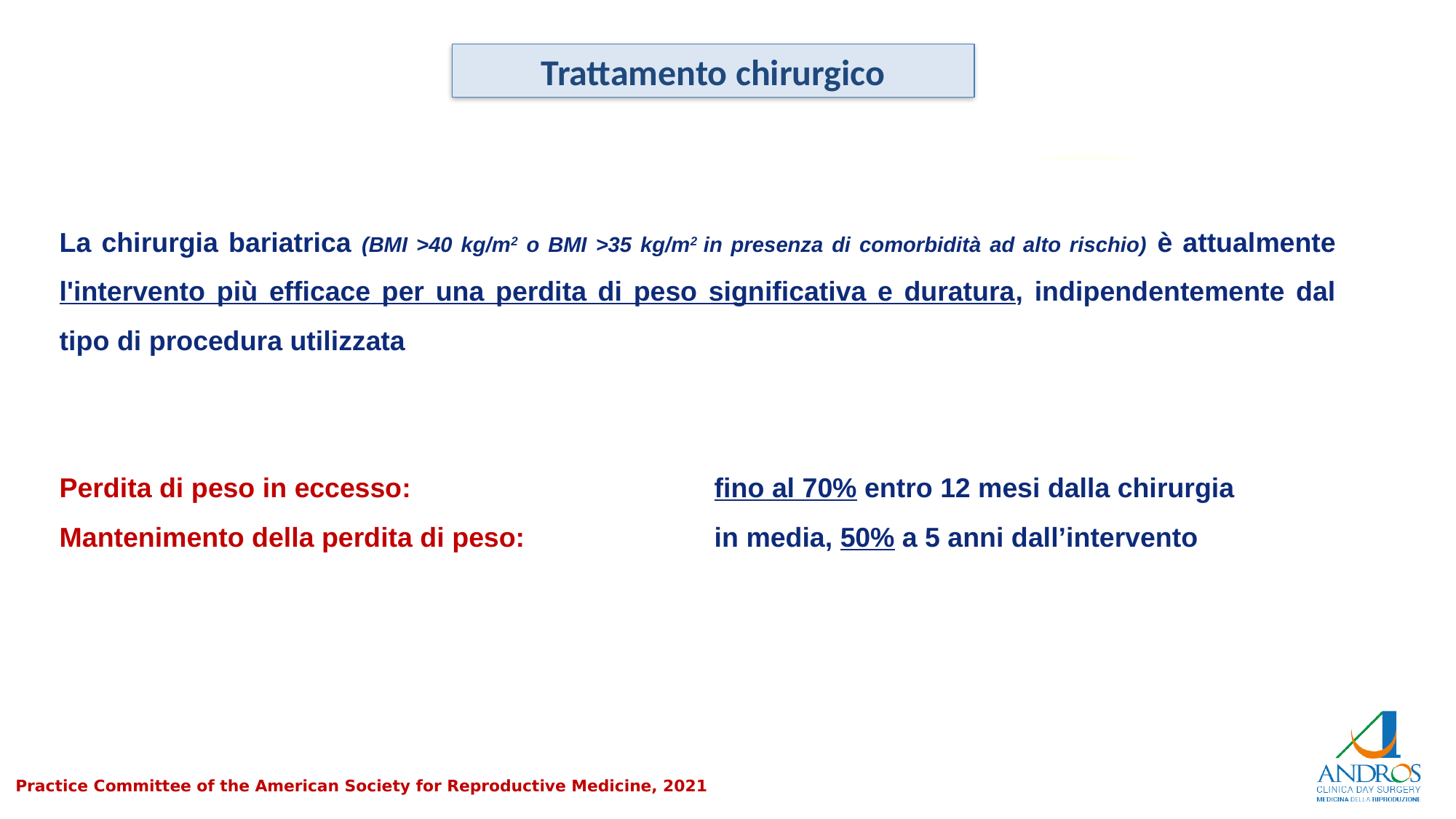

Trattamento chirurgico
La chirurgia bariatrica (BMI >40 kg/m2 o BMI >35 kg/m2 in presenza di comorbidità ad alto rischio) è attualmente l'intervento più efficace per una perdita di peso significativa e duratura, indipendentemente dal tipo di procedura utilizzata

Perdita di peso in eccesso: 			fino al 70% entro 12 mesi dalla chirurgia
Mantenimento della perdita di peso: 		in media, 50% a 5 anni dall’intervento
Practice Committee of the American Society for Reproductive Medicine, 2021